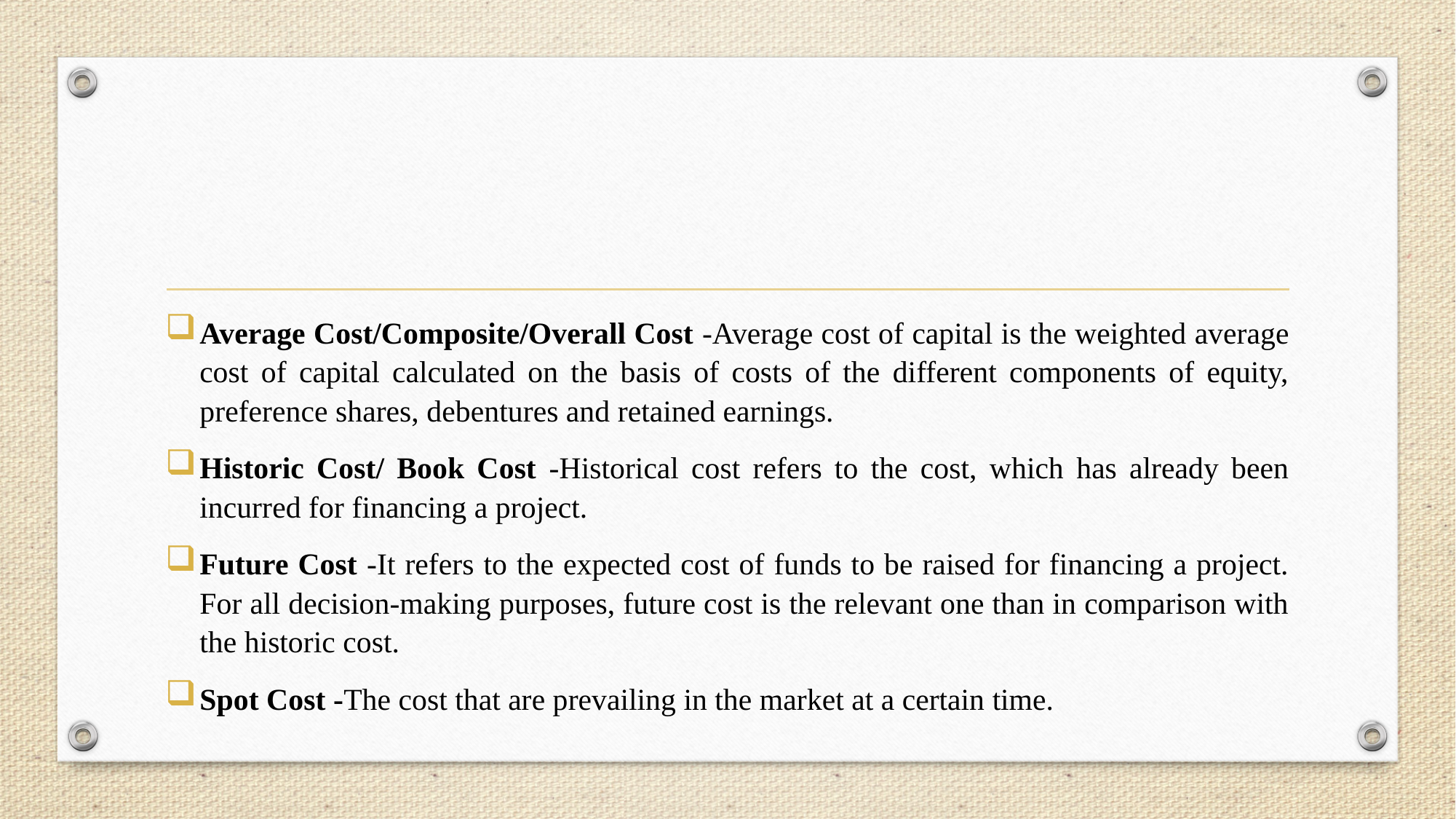

#
Average Cost/Composite/Overall Cost -Average cost of capital is the weighted average cost of capital calculated on the basis of costs of the different components of equity, preference shares, debentures and retained earnings.
Historic Cost/ Book Cost -Historical cost refers to the cost, which has already been incurred for financing a project.
Future Cost -It refers to the expected cost of funds to be raised for financing a project. For all decision-making purposes, future cost is the relevant one than in comparison with the historic cost.
Spot Cost -The cost that are prevailing in the market at a certain time.